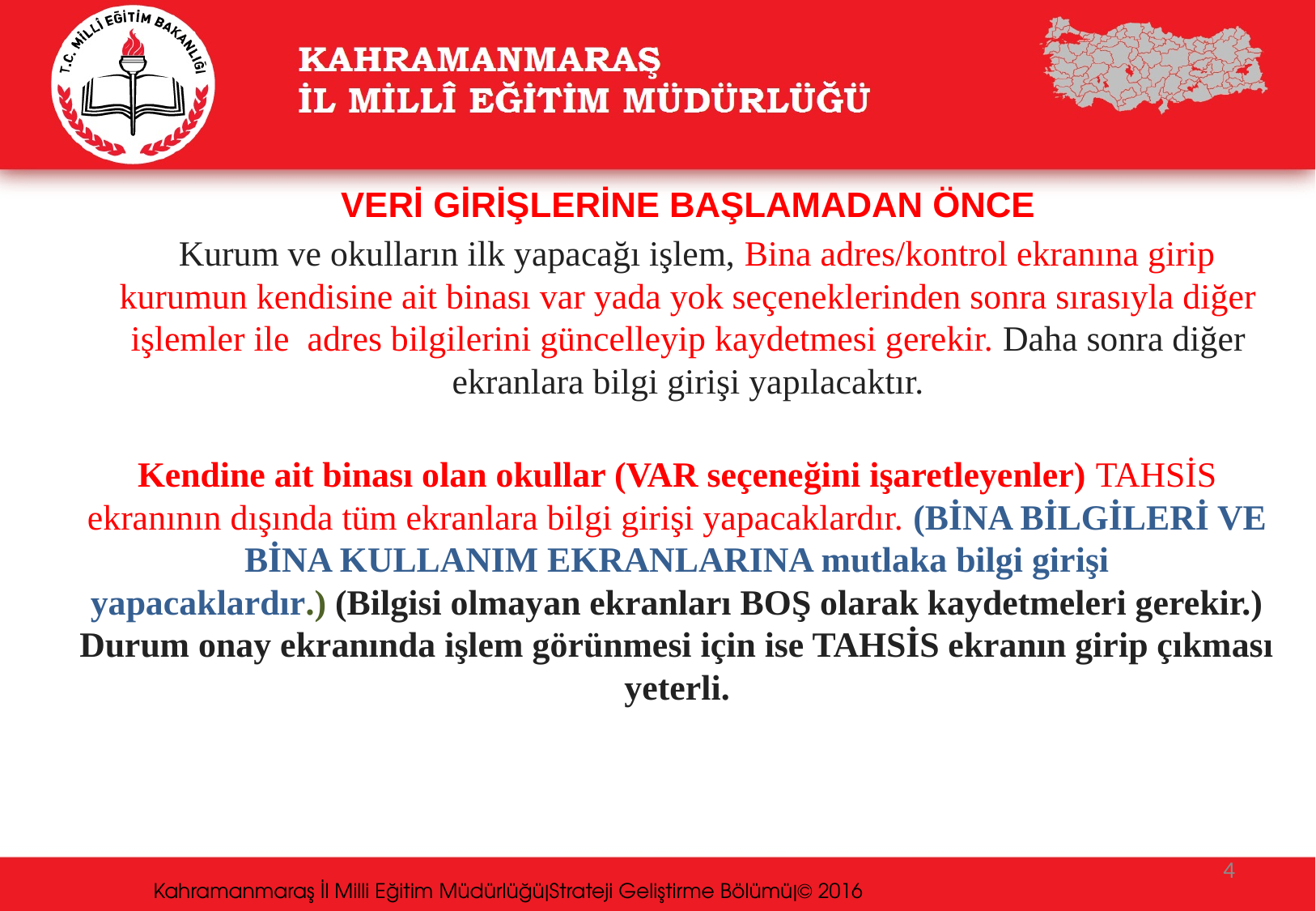

VERİ GİRİŞLERİNE BAŞLAMADAN ÖNCE
  Kurum ve okulların ilk yapacağı işlem, Bina adres/kontrol ekranına girip kurumun kendisine ait binası var yada yok seçeneklerinden sonra sırasıyla diğer işlemler ile  adres bilgilerini güncelleyip kaydetmesi gerekir. Daha sonra diğer ekranlara bilgi girişi yapılacaktır.
Kendine ait binası olan okullar (VAR seçeneğini işaretleyenler) TAHSİS ekranının dışında tüm ekranlara bilgi girişi yapacaklardır. (BİNA BİLGİLERİ VE BİNA KULLANIM EKRANLARINA mutlaka bilgi girişi yapacaklardır.) (Bilgisi olmayan ekranları BOŞ olarak kaydetmeleri gerekir.) Durum onay ekranında işlem görünmesi için ise TAHSİS ekranın girip çıkması yeterli.

4
Kahramanmaraş İl Milli Eğitim Müdürlüğü|Strateji Geliştirme Bölümü|© 2016